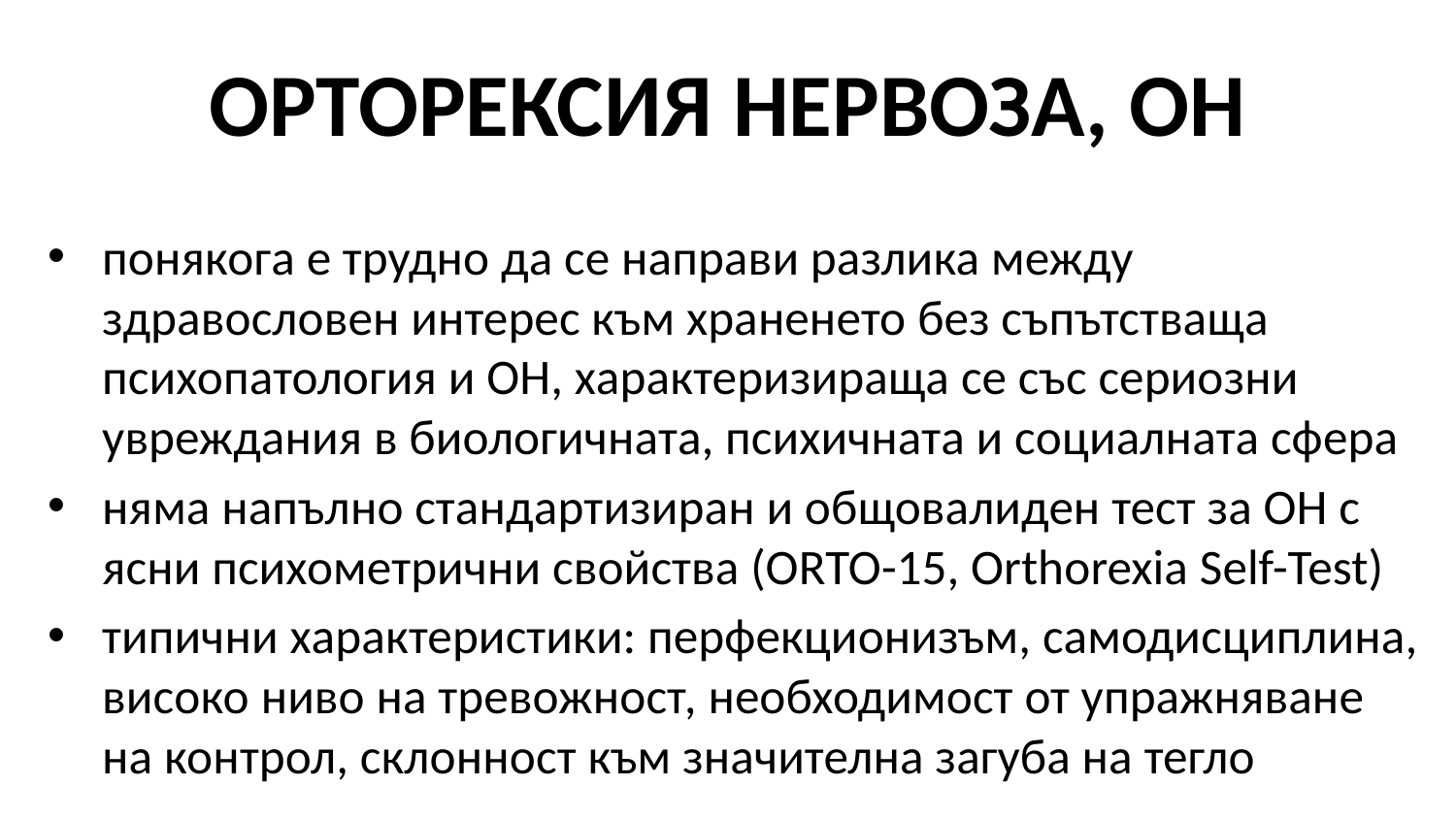

# ОРТОРЕКСИЯ НЕРВОЗА, ОН
понякога е трудно да се направи разлика между здравословен интерес към храненето без съпътстваща психопатология и ОН, характеризираща се със сериозни увреждания в биологичната, психичната и социалната сфера
няма напълно стандартизиран и общовалиден тест за ОН с ясни психометрични свойства (ORTO-15, Orthorexia Self-Test)
типични характеристики: перфекционизъм, самодисциплина, високо ниво на тревожност, необходимост от упражняване на контрол, склонност към значителна загуба на тегло